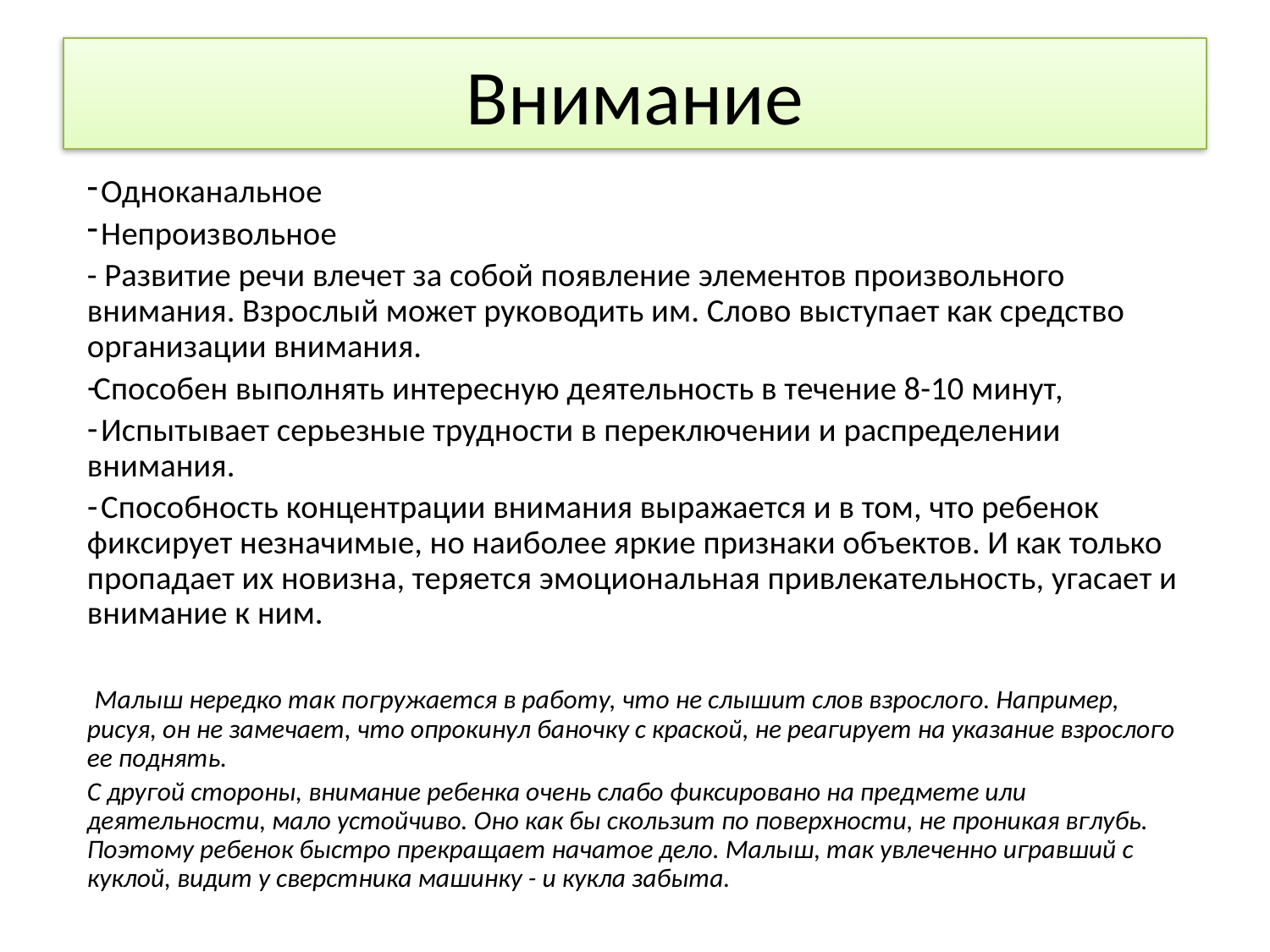

# Внимание
 Одноканальное
 Непроизвольное
- Развитие речи влечет за собой появление элементов произвольного внимания. Взрослый может руководить им. Слово выступает как средство организации внимания.
Способен выполнять интересную деятельность в течение 8-10 минут,
 Испытывает серьезные трудности в переключении и распределении внимания.
 Способность концентрации внимания выражается и в том, что ребенок фиксирует незначимые, но наиболее яркие признаки объектов. И как только пропадает их новизна, теряется эмоциональная привлекательность, угасает и внимание к ним.

 Малыш нередко так погружается в работу, что не слышит слов взрослого. Например, рисуя, он не замечает, что опрокинул баночку с краской, не реагирует на указание взрослого ее поднять.
С другой стороны, внимание ребенка очень слабо фиксировано на предмете или деятельности, мало устойчиво. Оно как бы скользит по поверхности, не проникая вглубь. Поэтому ребенок быстро прекращает начатое дело. Малыш, так увлеченно игравший с куклой, видит у сверстника машинку - и кукла забыта.